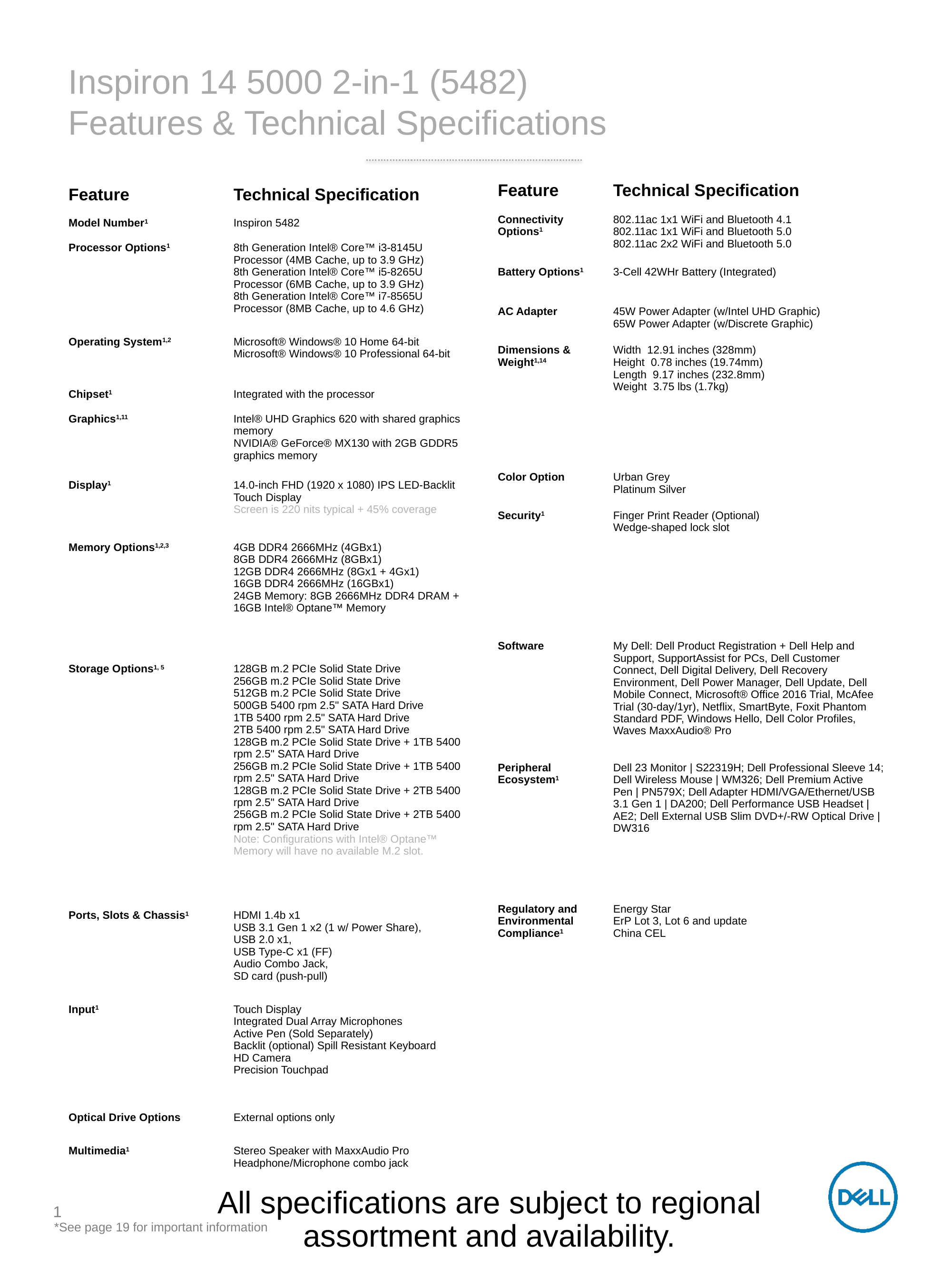

Inspiron 14 5000 2-in-1 (5482)
Features & Technical Specifications
| Feature | Technical Specification |
| --- | --- |
| Connectivity Options1 | 802.11ac 1x1 WiFi and Bluetooth 4.1 802.11ac 1x1 WiFi and Bluetooth 5.0 802.11ac 2x2 WiFi and Bluetooth 5.0 |
| Battery Options1 | 3-Cell 42WHr Battery (Integrated) |
| AC Adapter | 45W Power Adapter (w/Intel UHD Graphic) 65W Power Adapter (w/Discrete Graphic) |
| Dimensions & Weight1,14 | Width 12.91 inches (328mm) Height 0.78 inches (19.74mm) Length 9.17 inches (232.8mm) Weight 3.75 lbs (1.7kg) |
| Color Option | Urban Grey Platinum Silver |
| Security1 | Finger Print Reader (Optional) Wedge-shaped lock slot |
| Software | My Dell: Dell Product Registration + Dell Help and Support, SupportAssist for PCs, Dell Customer Connect, Dell Digital Delivery, Dell Recovery Environment, Dell Power Manager, Dell Update, Dell Mobile Connect, Microsoft® Office 2016 Trial, McAfee Trial (30-day/1yr), Netflix, SmartByte, Foxit Phantom Standard PDF, Windows Hello, Dell Color Profiles, Waves MaxxAudio® Pro |
| Peripheral Ecosystem1 | Dell 23 Monitor | S22319H; Dell Professional Sleeve 14; Dell Wireless Mouse | WM326; Dell Premium Active Pen | PN579X; Dell Adapter HDMI/VGA/Ethernet/USB 3.1 Gen 1 | DA200; Dell Performance USB Headset | AE2; Dell External USB Slim DVD+/-RW Optical Drive | DW316 |
| Regulatory and Environmental Compliance1 | Energy Star ErP Lot 3, Lot 6 and update China CEL |
| Feature | Technical Specification |
| --- | --- |
| Model Number1 | Inspiron 5482 |
| Processor Options1 | 8th Generation Intel® Core™ i3-8145U Processor (4MB Cache, up to 3.9 GHz) 8th Generation Intel® Core™ i5-8265U Processor (6MB Cache, up to 3.9 GHz) 8th Generation Intel® Core™ i7-8565U Processor (8MB Cache, up to 4.6 GHz) |
| Operating System1,2 | Microsoft® Windows® 10 Home 64-bit Microsoft® Windows® 10 Professional 64-bit |
| Chipset1 | Integrated with the processor |
| Graphics1,11 | Intel® UHD Graphics 620 with shared graphics memory NVIDIA® GeForce® MX130 with 2GB GDDR5 graphics memory |
| Display1 | 14.0-inch FHD (1920 x 1080) IPS LED-Backlit Touch Display Screen is 220 nits typical + 45% coverage |
| Memory Options1,2,3 | 4GB DDR4 2666MHz (4GBx1) 8GB DDR4 2666MHz (8GBx1) 12GB DDR4 2666MHz (8Gx1 + 4Gx1) 16GB DDR4 2666MHz (16GBx1) 24GB Memory: 8GB 2666MHz DDR4 DRAM + 16GB Intel® Optane™ Memory |
| Storage Options1, 5 | 128GB m.2 PCIe Solid State Drive 256GB m.2 PCIe Solid State Drive 512GB m.2 PCIe Solid State Drive 500GB 5400 rpm 2.5" SATA Hard Drive 1TB 5400 rpm 2.5" SATA Hard Drive 2TB 5400 rpm 2.5" SATA Hard Drive 128GB m.2 PCIe Solid State Drive + 1TB 5400 rpm 2.5" SATA Hard Drive 256GB m.2 PCIe Solid State Drive + 1TB 5400 rpm 2.5" SATA Hard Drive 128GB m.2 PCIe Solid State Drive + 2TB 5400 rpm 2.5" SATA Hard Drive 256GB m.2 PCIe Solid State Drive + 2TB 5400 rpm 2.5" SATA Hard Drive Note: Configurations with Intel® Optane™ Memory will have no available M.2 slot. |
| Ports, Slots & Chassis1 | HDMI 1.4b x1 USB 3.1 Gen 1 x2 (1 w/ Power Share), USB 2.0 x1, USB Type-C x1 (FF) Audio Combo Jack, SD card (push-pull) |
| Input1 | Touch Display Integrated Dual Array Microphones Active Pen (Sold Separately) Backlit (optional) Spill Resistant Keyboard HD Camera Precision Touchpad |
| Optical Drive Options | External options only |
| Multimedia1 | Stereo Speaker with MaxxAudio Pro Headphone/Microphone combo jack |
All specifications are subject to regional assortment and availability.
*See page 19 for important information